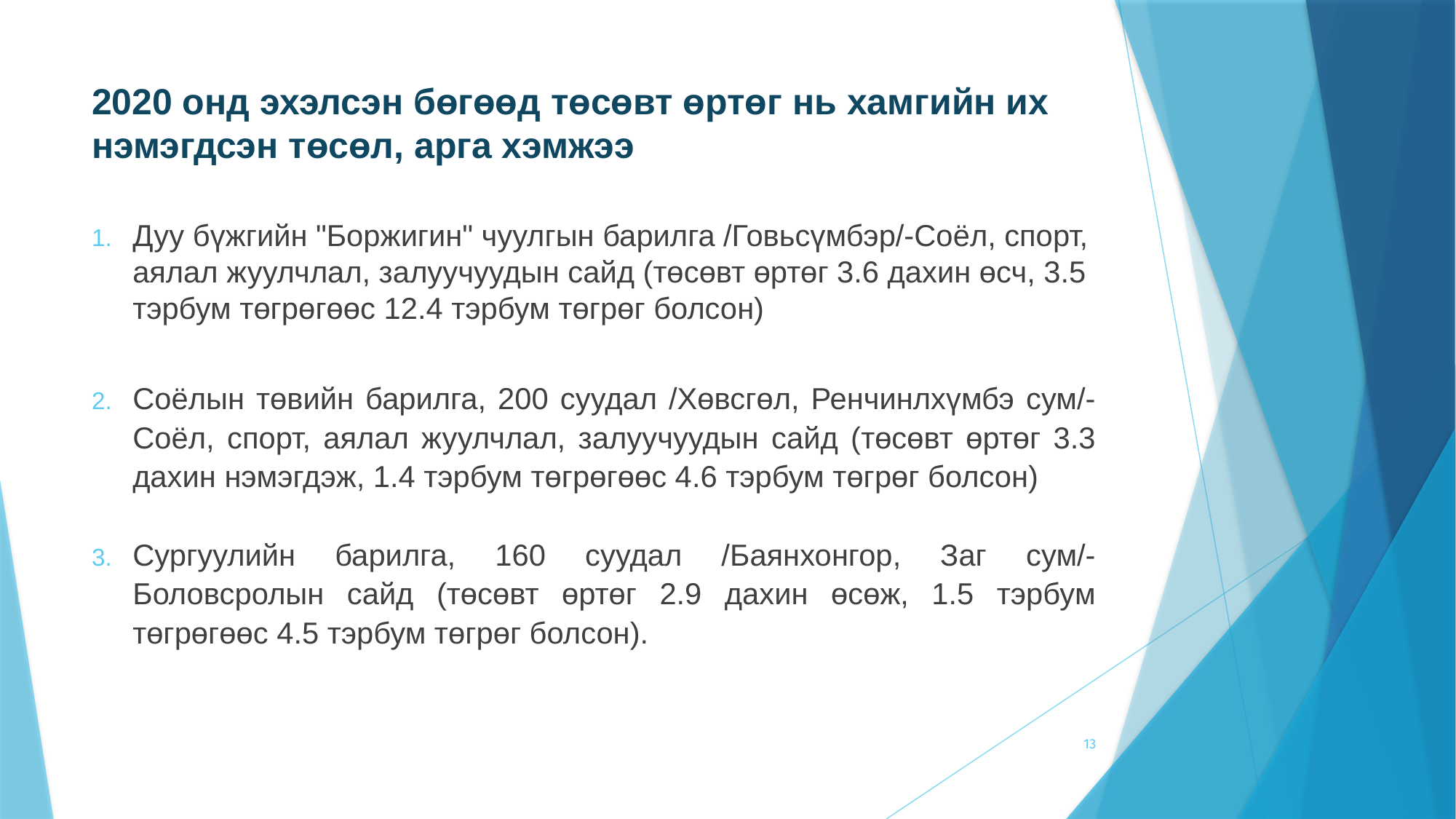

# 2020 онд эхэлсэн бөгөөд төсөвт өртөг нь хамгийн их нэмэгдсэн төсөл, арга хэмжээ
Дуу бүжгийн "Боржигин" чуулгын барилга /Говьсүмбэр/-Соёл, спорт, аялал жуулчлал, залуучуудын сайд (төсөвт өртөг 3.6 дахин өсч, 3.5 тэрбум төгрөгөөс 12.4 тэрбум төгрөг болсон)

Соёлын төвийн барилга, 200 суудал /Хөвсгөл, Ренчинлхүмбэ сум/- Соёл, спорт, аялал жуулчлал, залуучуудын сайд (төсөвт өртөг 3.3 дахин нэмэгдэж, 1.4 тэрбум төгрөгөөс 4.6 тэрбум төгрөг болсон)

Сургуулийн барилга, 160 суудал /Баянхонгор, Заг сум/-Боловсролын сайд (төсөвт өртөг 2.9 дахин өсөж, 1.5 тэрбум төгрөгөөс 4.5 тэрбум төгрөг болсон).

13